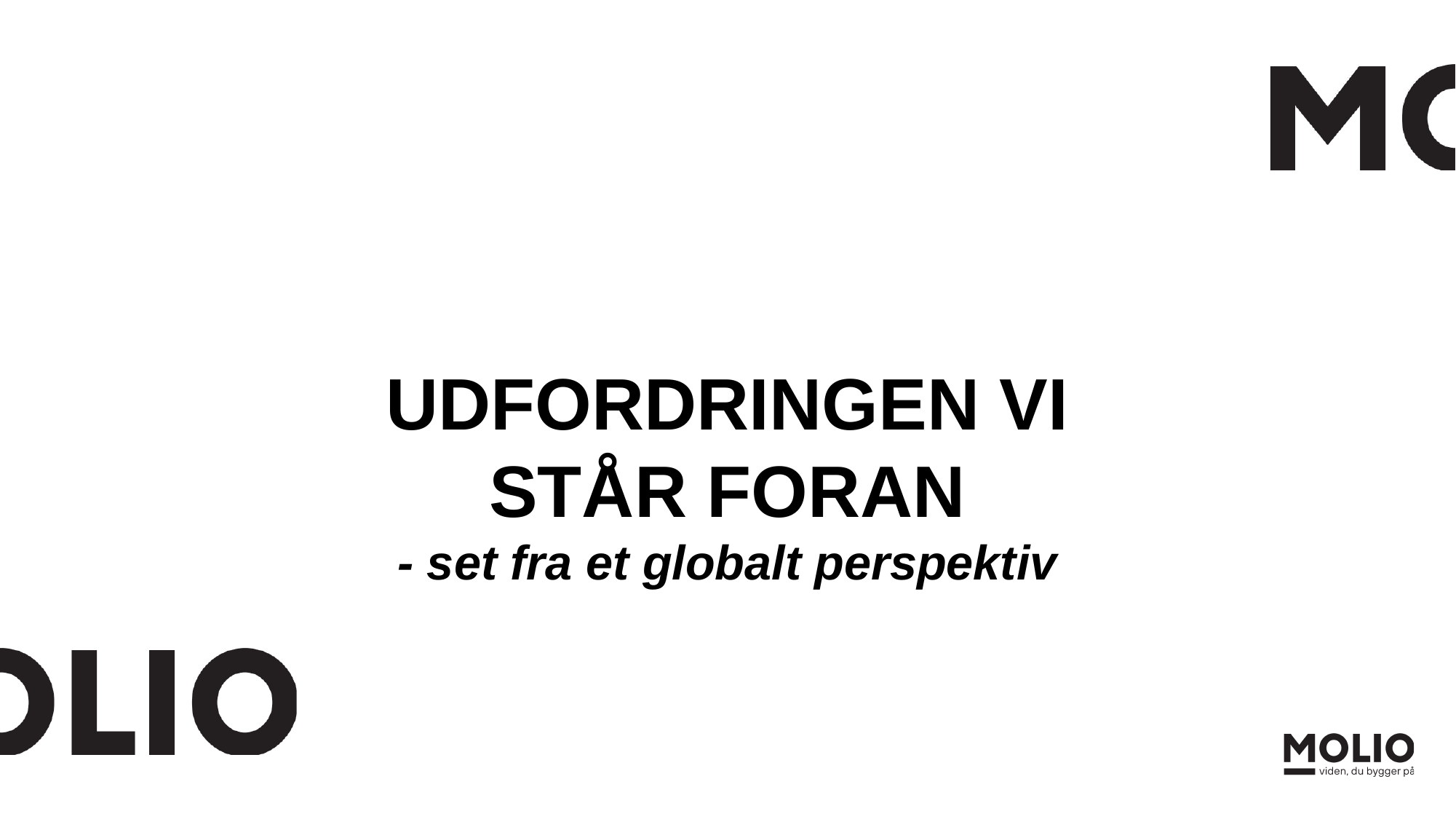

UDFORDRINGEN VI STÅR FORAN
- set fra et globalt perspektiv